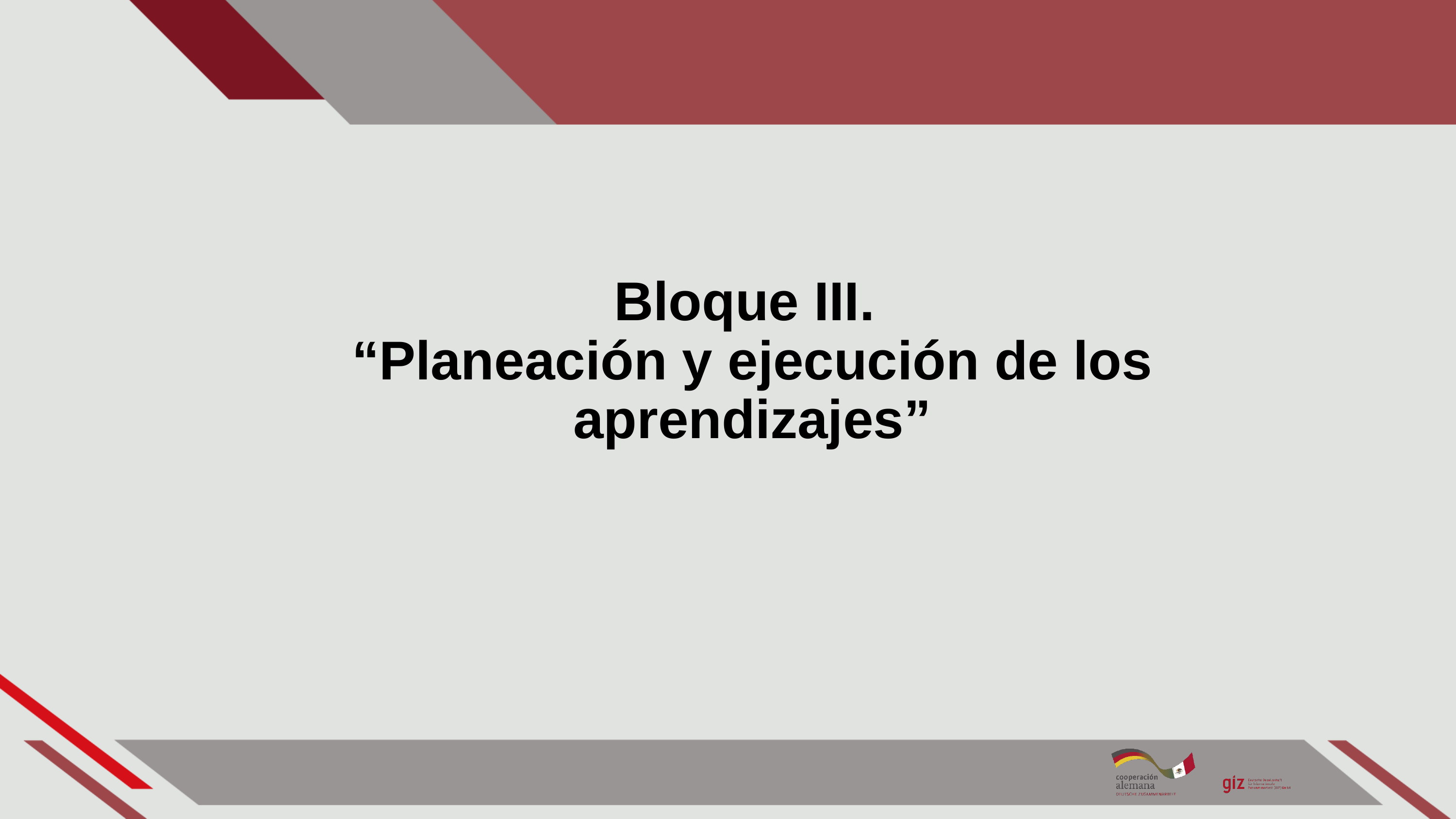

# Bloque III. “Planeación y ejecución de los aprendizajes”